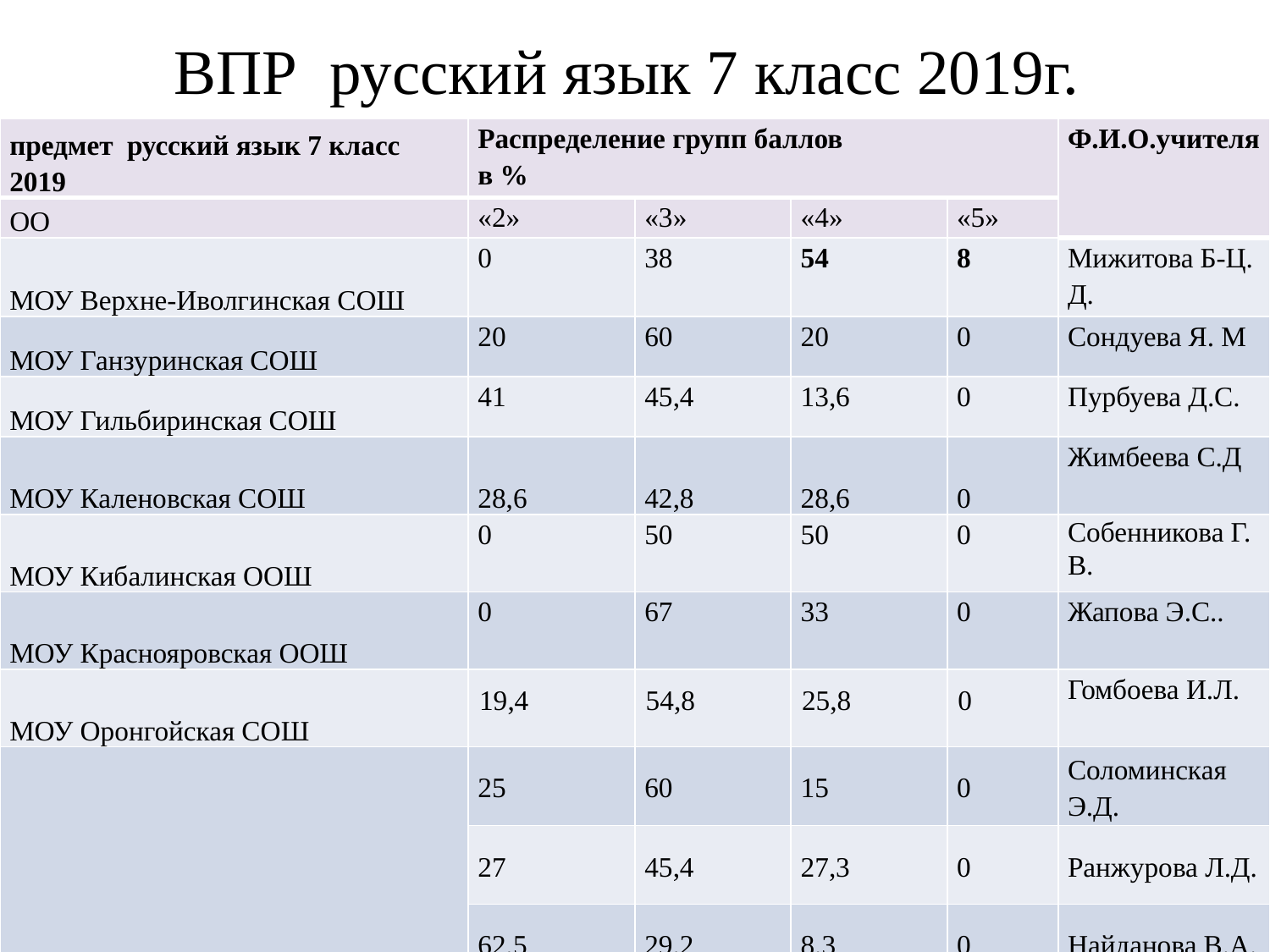

# ВПР  русский язык 7 класс 2019г.
| предмет русский язык 7 класс 2019 | Распределение групп баллов в % |  |  |  | Ф.И.О.учителя |
| --- | --- | --- | --- | --- | --- |
| ОО | «2» | «3» | «4» | «5» |  |
| МОУ Верхне-Иволгинская СОШ | 0 | 38 | 54 | 8 | Мижитова Б-Ц. Д. |
| МОУ Ганзуринская СОШ | 20 | 60 | 20 | 0 | Сондуева Я. М |
| МОУ Гильбиринская СОШ | 41 | 45,4 | 13,6 | 0 | Пурбуева Д.С. |
| МОУ Каленовская СОШ | 28,6 | 42,8 | 28,6 | 0 | Жимбеева С.Д |
| МОУ Кибалинская ООШ | 0 | 50 | 50 | 0 | Собенникова Г. В. |
| МОУ Краснояровская ООШ | 0 | 67 | 33 | 0 | Жапова Э.С.. |
| МОУ Оронгойская СОШ | 19,4 | 54,8 | 25,8 | 0 | Гомбоева И.Л. |
| МОУ Сужинская СОШ | 25 | 60 | 15 | 0 | Соломинская Э.Д. |
|  | 27 | 45,4 | 27,3 | 0 | Ранжурова Л.Д. |
|  | 62,5 | 29,2 | 8,3 | 0 | Найданова В.А. |
| МОУ Тапхарская СОШ | 30 | 30 | 40 | 0 | Гумпылон Т.Б. |